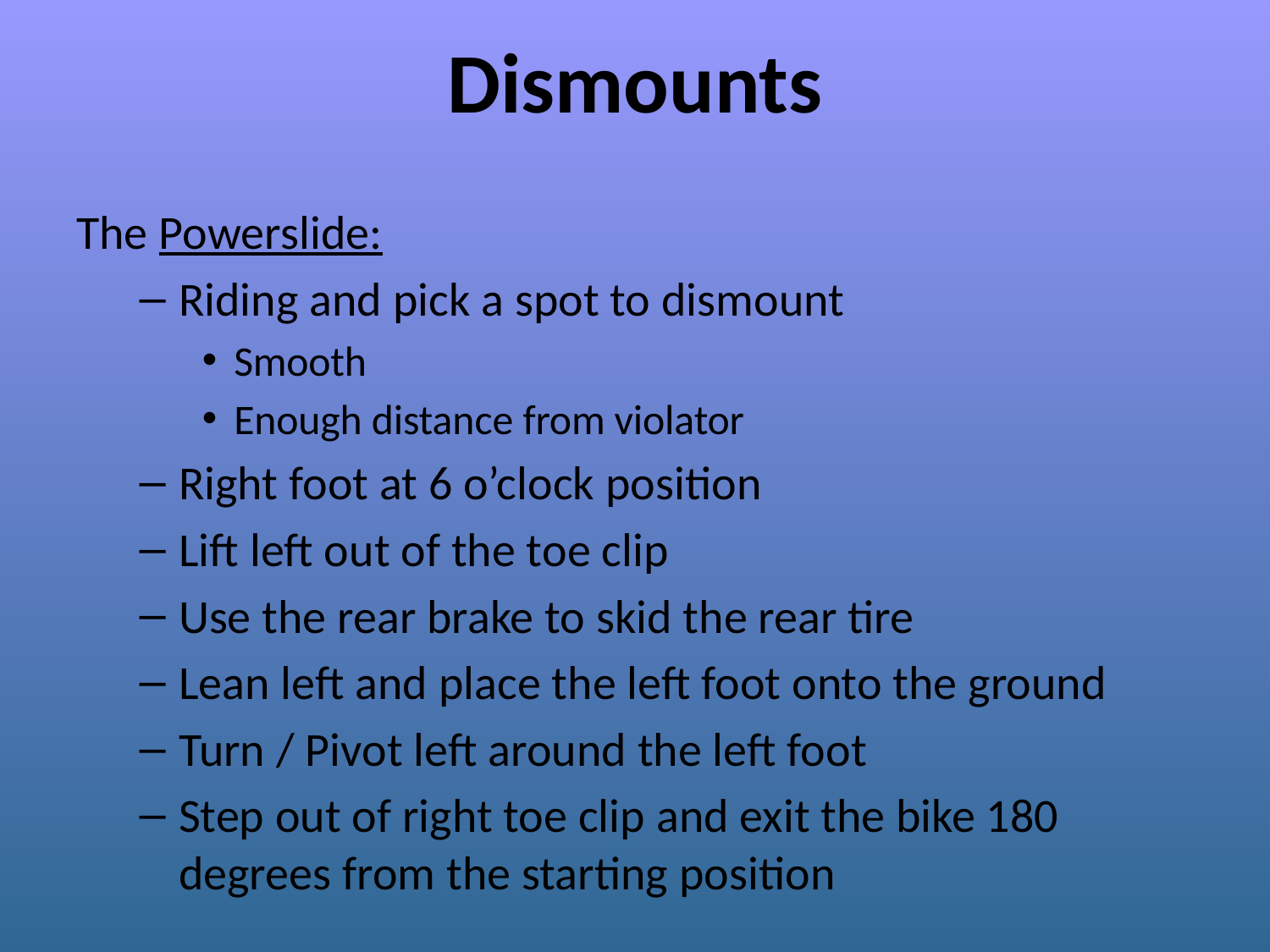

# Dismounts
The Powerslide:
Riding and pick a spot to dismount
Smooth
Enough distance from violator
Right foot at 6 o’clock position
Lift left out of the toe clip
Use the rear brake to skid the rear tire
Lean left and place the left foot onto the ground
Turn / Pivot left around the left foot
Step out of right toe clip and exit the bike 180 degrees from the starting position